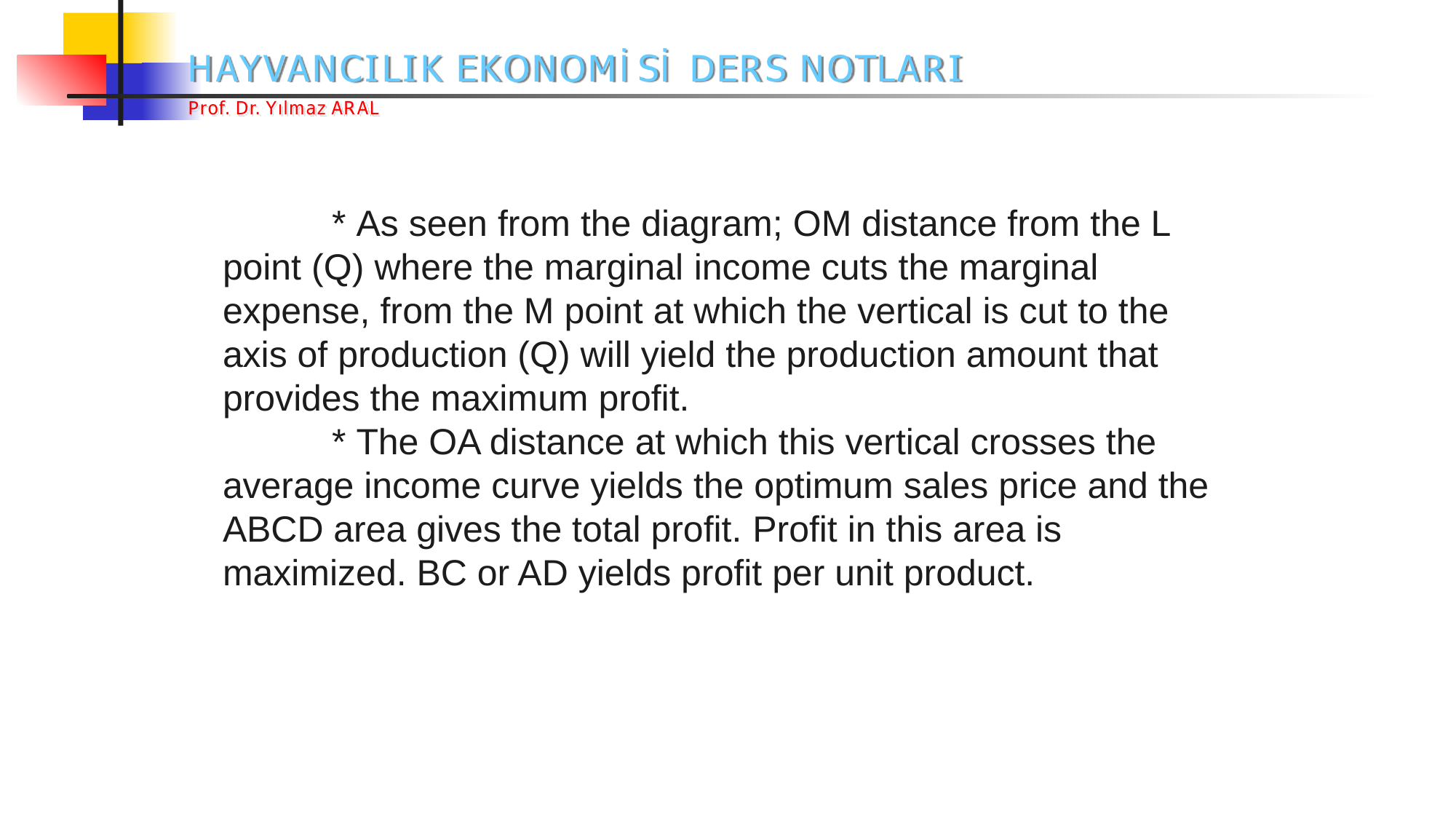

# * As seen from the diagram; OM distance from the L point (Q) where the marginal income cuts the marginal expense, from the M point at which the vertical is cut to the axis of production (Q) will yield the production amount that provides the maximum profit. * The OA distance at which this vertical crosses the average income curve yields the optimum sales price and the ABCD area gives the total profit. Profit in this area is maximized. BC or AD yields profit per unit product.